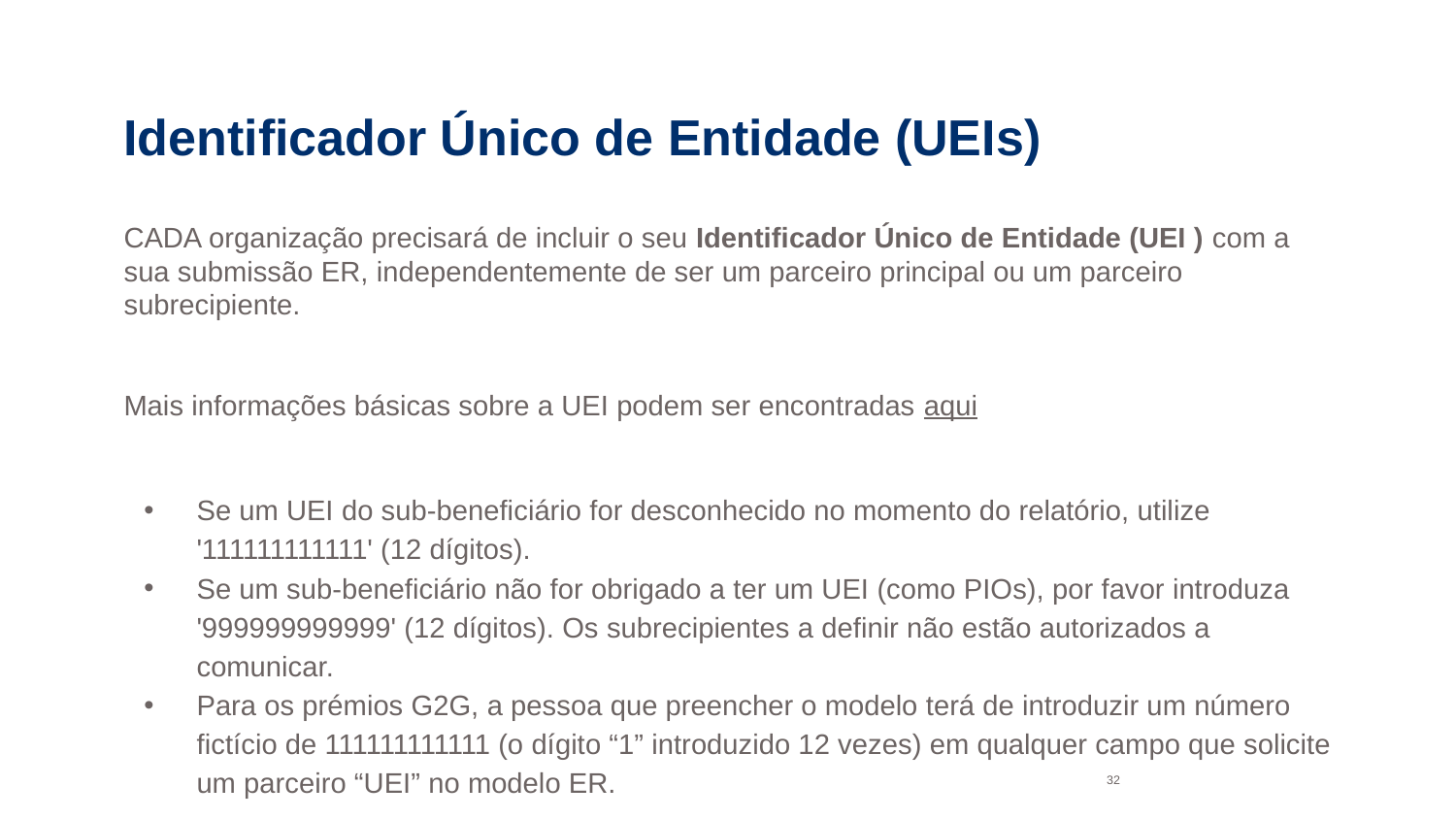

# Identificador Único de Entidade (UEIs)
CADA organização precisará de incluir o seu Identificador Único de Entidade (UEI ) com a sua submissão ER, independentemente de ser um parceiro principal ou um parceiro subrecipiente.

Mais informações básicas sobre a UEI podem ser encontradas aqui

Se um UEI do sub-beneficiário for desconhecido no momento do relatório, utilize '111111111111' (12 dígitos).
Se um sub-beneficiário não for obrigado a ter um UEI (como PIOs), por favor introduza '999999999999' (12 dígitos). Os subrecipientes a definir não estão autorizados a comunicar.
Para os prémios G2G, a pessoa que preencher o modelo terá de introduzir um número fictício de 111111111111 (o dígito “1” introduzido 12 vezes) em qualquer campo que solicite um parceiro “UEI” no modelo ER.
32